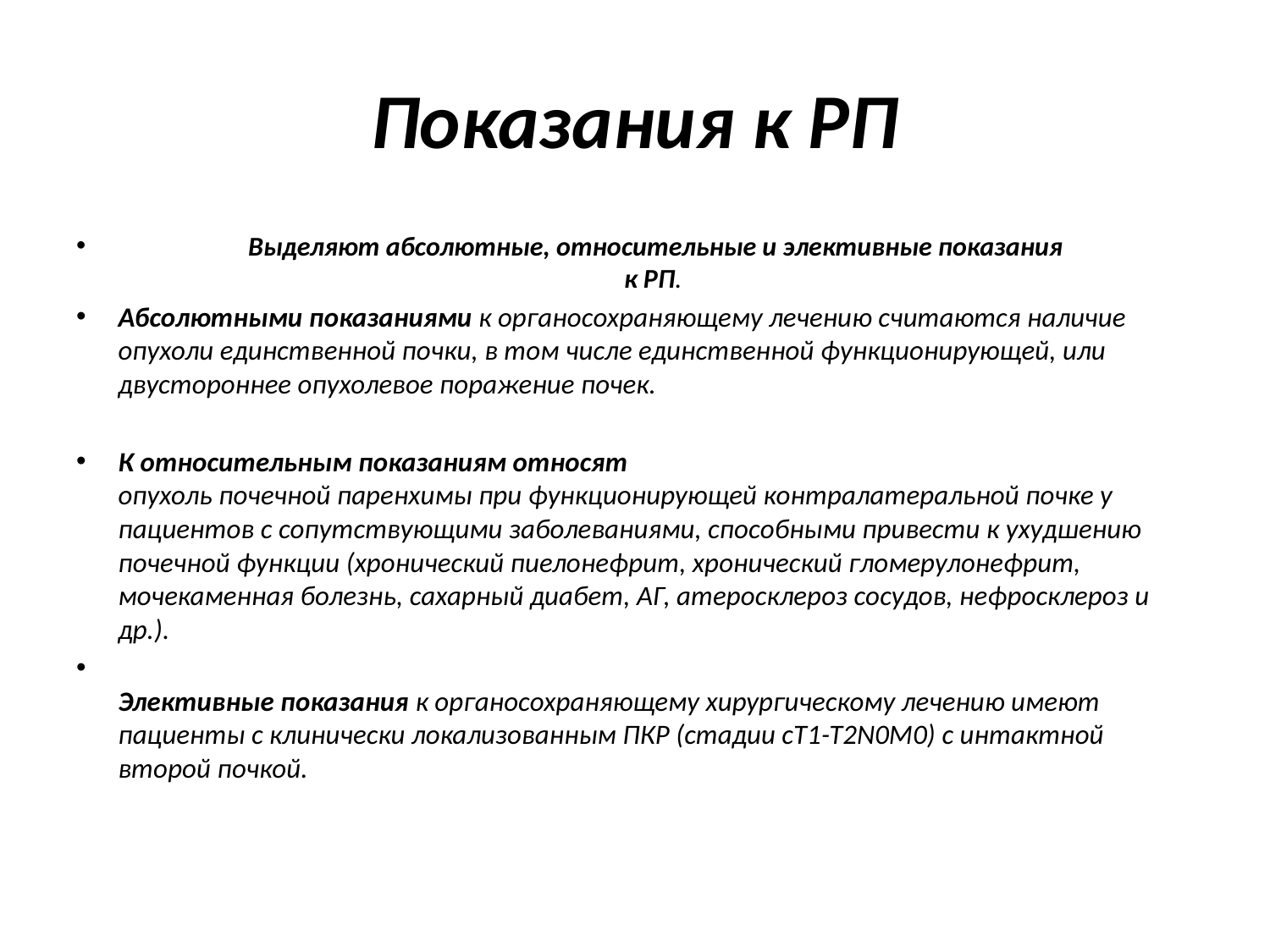

# Показания к РП
Выделяют абсолютные, относительные и элективные показания
к РП.
Абсолютными показаниями к органосохраняющему лечению считаются наличие опухоли единственной почки, в том числе единственной функционирующей, или двустороннее опухолевое поражение почек.

К относительным показаниям относят
опухоль почечной паренхимы при функционирующей контралатеральной почке у пациентов с сопутствующими заболеваниями, способными привести к ухудшению почечной функции (хронический пиелонефрит, хронический гломерулонефрит, мочекаменная болезнь, сахарный диабет, АГ, атеросклероз сосудов, нефросклероз и др.).
Элективные показания к органосохраняющему хирургическому лечению имеют пациенты с клинически локализованным ПКР (стадии сТ1-Т2N0M0) с интактной второй почкой.